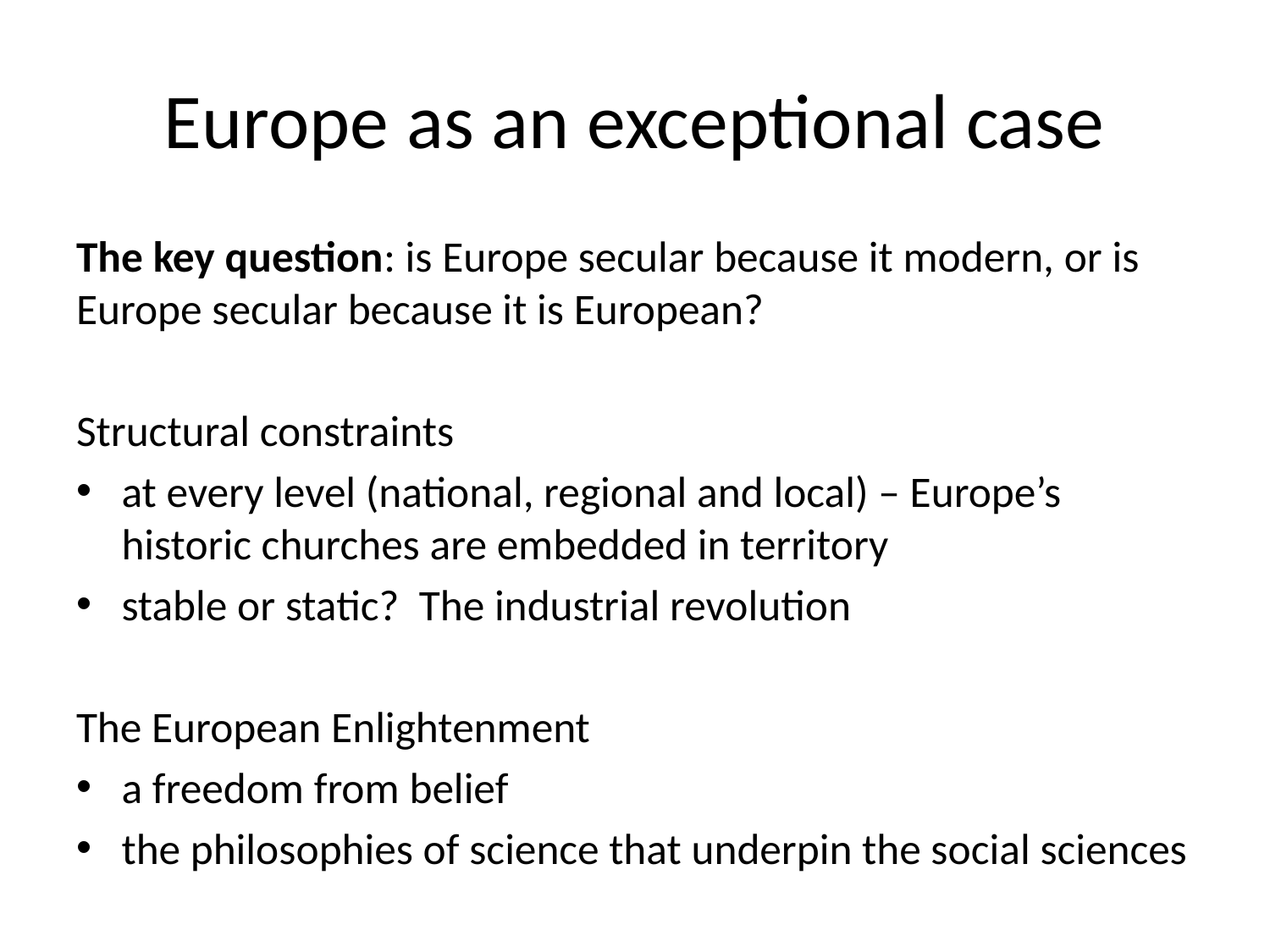

# Europe as an exceptional case
The key question: is Europe secular because it modern, or is Europe secular because it is European?

Structural constraints
at every level (national, regional and local) – Europe’s historic churches are embedded in territory
stable or static?  The industrial revolution

The European Enlightenment
a freedom from belief
the philosophies of science that underpin the social sciences